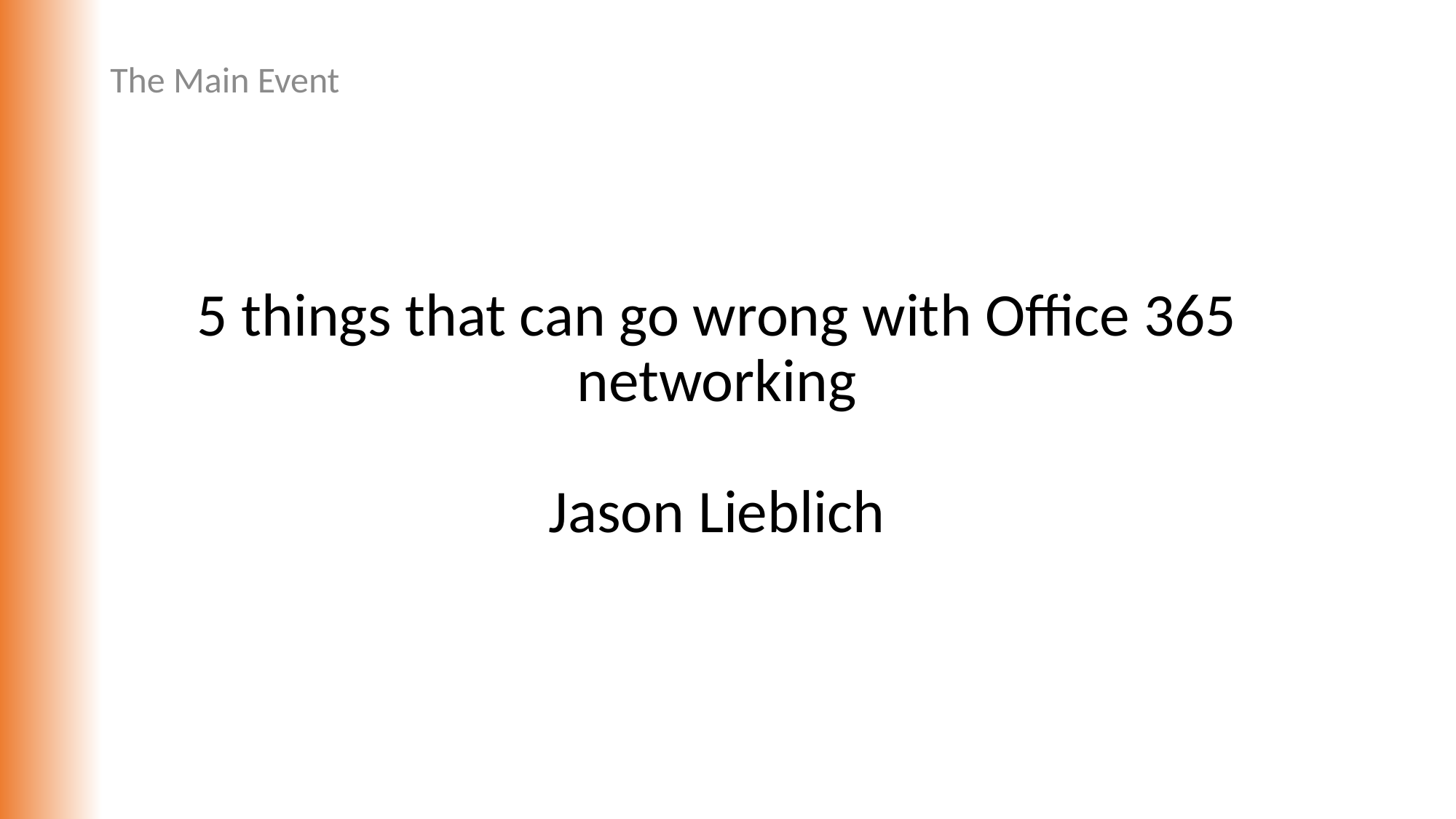

The Main Event
# 5 things that can go wrong with Office 365 networking Jason Lieblich